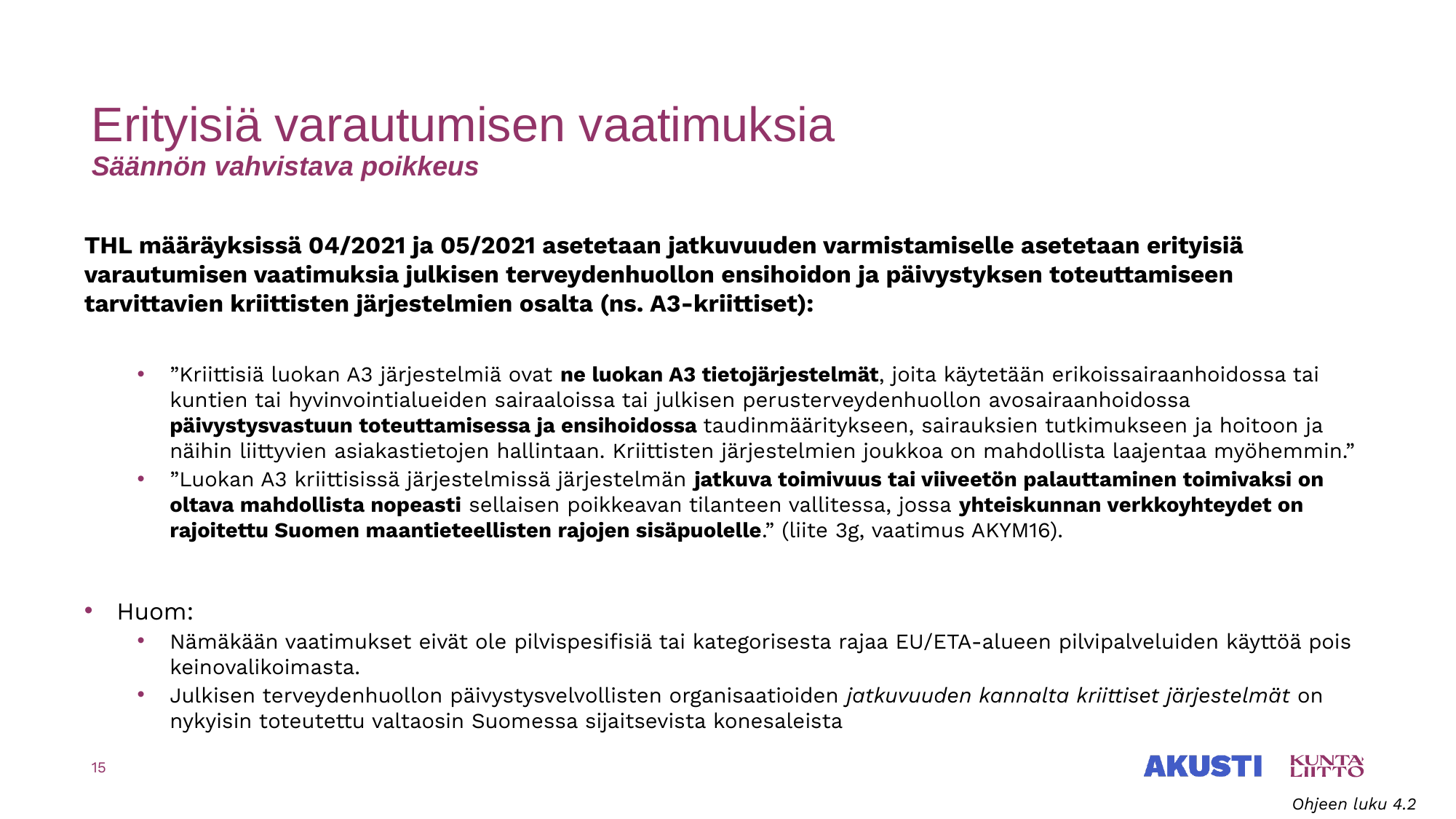

# Erityisiä varautumisen vaatimuksia Säännön vahvistava poikkeus
THL määräyksissä 04/2021 ja 05/2021 asetetaan jatkuvuuden varmistamiselle asetetaan erityisiä varautumisen vaatimuksia julkisen terveydenhuollon ensihoidon ja päivystyksen toteuttamiseen tarvittavien kriittisten järjestelmien osalta (ns. A3-kriittiset):

”Kriittisiä luokan A3 järjestelmiä ovat ne luokan A3 tietojärjestelmät, joita käytetään erikoissairaanhoidossa tai kuntien tai hyvinvointialueiden sairaaloissa tai julkisen perusterveydenhuollon avosairaanhoidossa päivystysvastuun toteuttamisessa ja ensihoidossa taudinmääritykseen, sairauksien tutkimukseen ja hoitoon ja näihin liittyvien asiakastietojen hallintaan. Kriittisten järjestelmien joukkoa on mahdollista laajentaa myöhemmin.”
”Luokan A3 kriittisissä järjestelmissä järjestelmän jatkuva toimivuus tai viiveetön palauttaminen toimivaksi on oltava mahdollista nopeasti sellaisen poikkeavan tilanteen vallitessa, jossa yhteiskunnan verkkoyhteydet on rajoitettu Suomen maantieteellisten rajojen sisäpuolelle.” (liite 3g, vaatimus AKYM16).

Huom:
Nämäkään vaatimukset eivät ole pilvispesifisiä tai kategorisesta rajaa EU/ETA-alueen pilvipalveluiden käyttöä pois keinovalikoimasta.
Julkisen terveydenhuollon päivystysvelvollisten organisaatioiden jatkuvuuden kannalta kriittiset järjestelmät on nykyisin toteutettu valtaosin Suomessa sijaitsevista konesaleista
15
Ohjeen luku 4.2